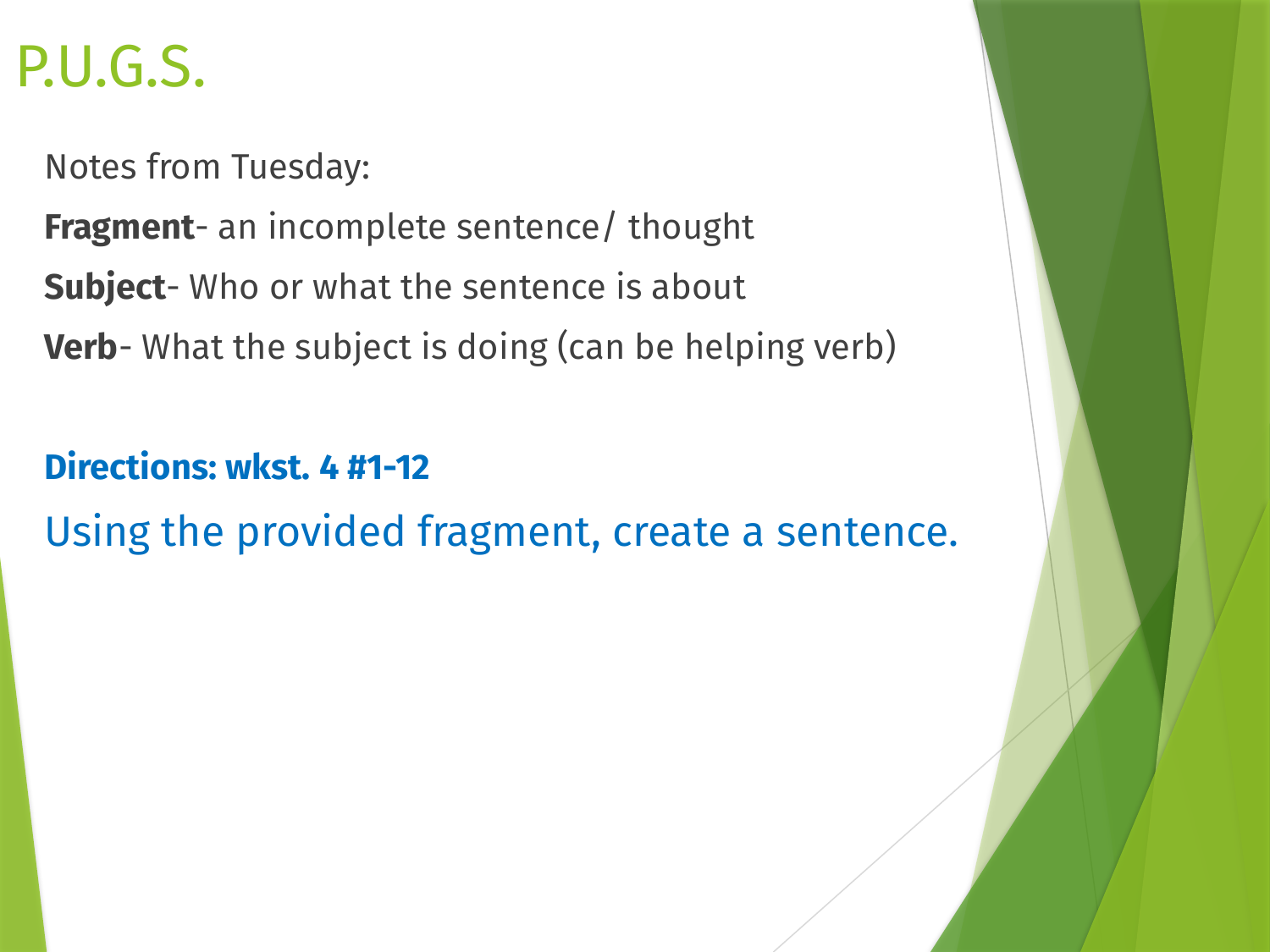

# P.U.G.S.
Notes from Tuesday:
Fragment- an incomplete sentence/ thought
Subject- Who or what the sentence is about
Verb- What the subject is doing (can be helping verb)

Directions: wkst. 4 #1-12
Using the provided fragment, create a sentence.